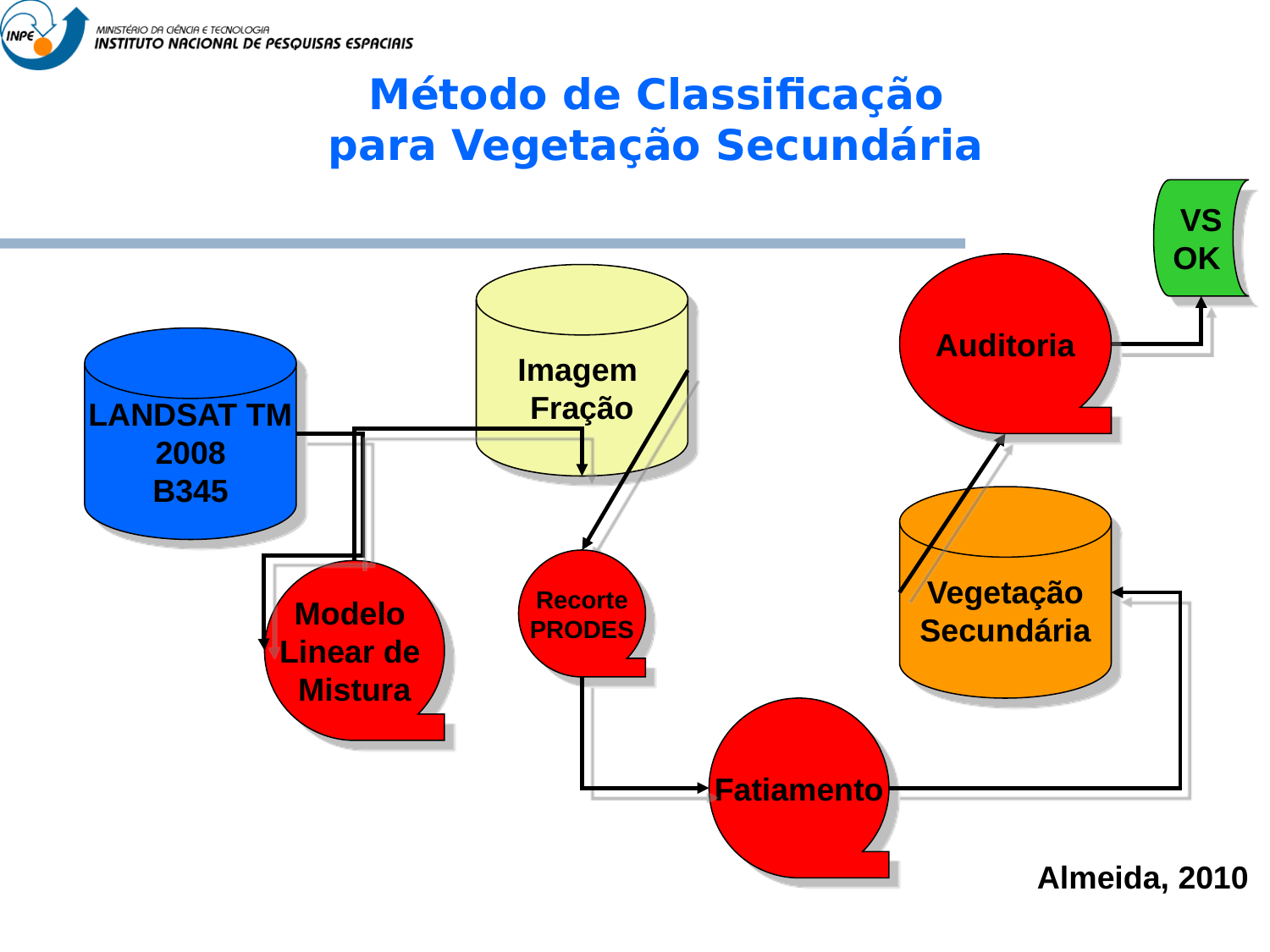

# Método de Classificação para Vegetação Secundária
VS
OK
Auditoria
Imagem
Fração
LANDSAT TM
2008
B345
Vegetação
Secundária
Recorte
PRODES
Modelo
Linear de
Mistura
Fatiamento
Almeida, 2010